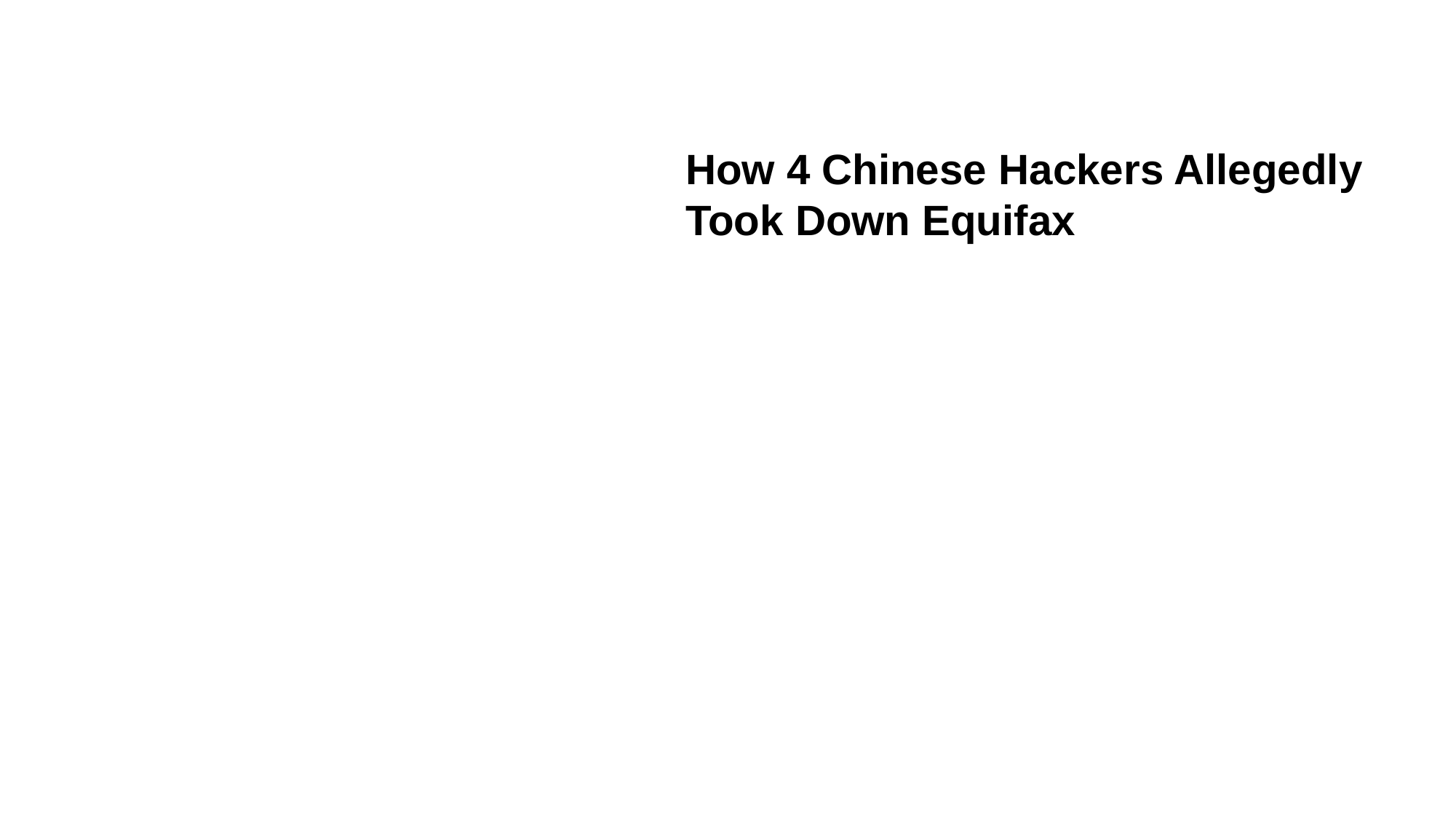

How 4 Chinese Hackers Allegedly Took Down Equifax
Scary article